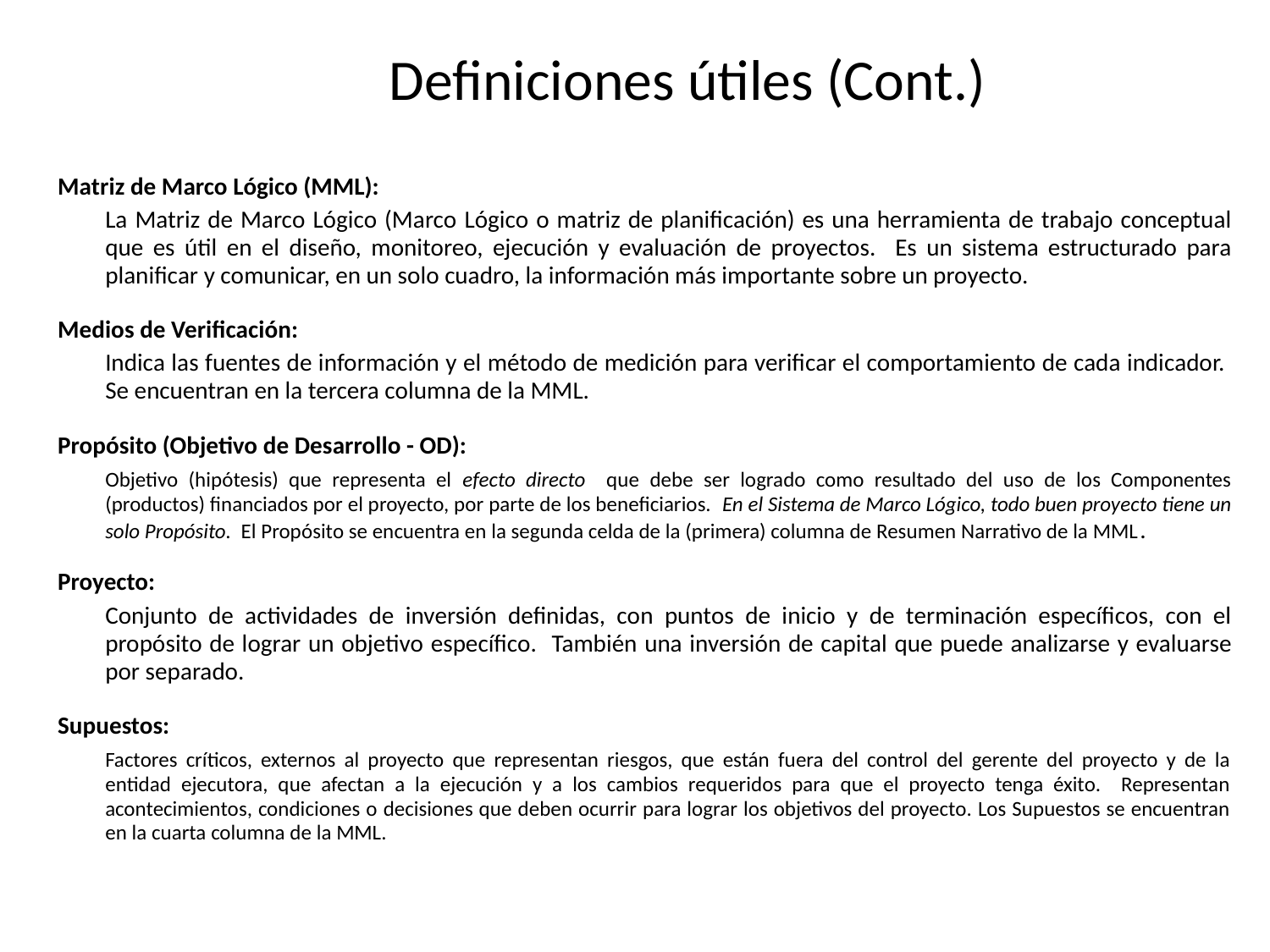

# Definiciones útiles (Cont.)
Matriz de Marco Lógico (MML):
	La Matriz de Marco Lógico (Marco Lógico o matriz de planificación) es una herramienta de trabajo conceptual que es útil en el diseño, monitoreo, ejecución y evaluación de proyectos.  Es un sistema estructurado para planificar y comunicar, en un solo cuadro, la información más importante sobre un proyecto.

Medios de Verificación:
	Indica las fuentes de información y el método de medición para verificar el comportamiento de cada indicador.  Se encuentran en la tercera columna de la MML.

Propósito (Objetivo de Desarrollo - OD):
	Objetivo (hipótesis) que representa el efecto directo  que debe ser logrado como resultado del uso de los Componentes (productos) financiados por el proyecto, por parte de los beneficiarios.  En el Sistema de Marco Lógico, todo buen proyecto tiene un solo Propósito.  El Propósito se encuentra en la segunda celda de la (primera) columna de Resumen Narrativo de la MML.

Proyecto:
	Conjunto de actividades de inversión definidas, con puntos de inicio y de terminación específicos, con el propósito de lograr un objetivo específico.  También una inversión de capital que puede analizarse y evaluarse por separado.

Supuestos:
	Factores críticos, externos al proyecto que representan riesgos, que están fuera del control del gerente del proyecto y de la entidad ejecutora, que afectan a la ejecución y a los cambios requeridos para que el proyecto tenga éxito.  Representan acontecimientos, condiciones o decisiones que deben ocurrir para lograr los objetivos del proyecto. Los Supuestos se encuentran en la cuarta columna de la MML.